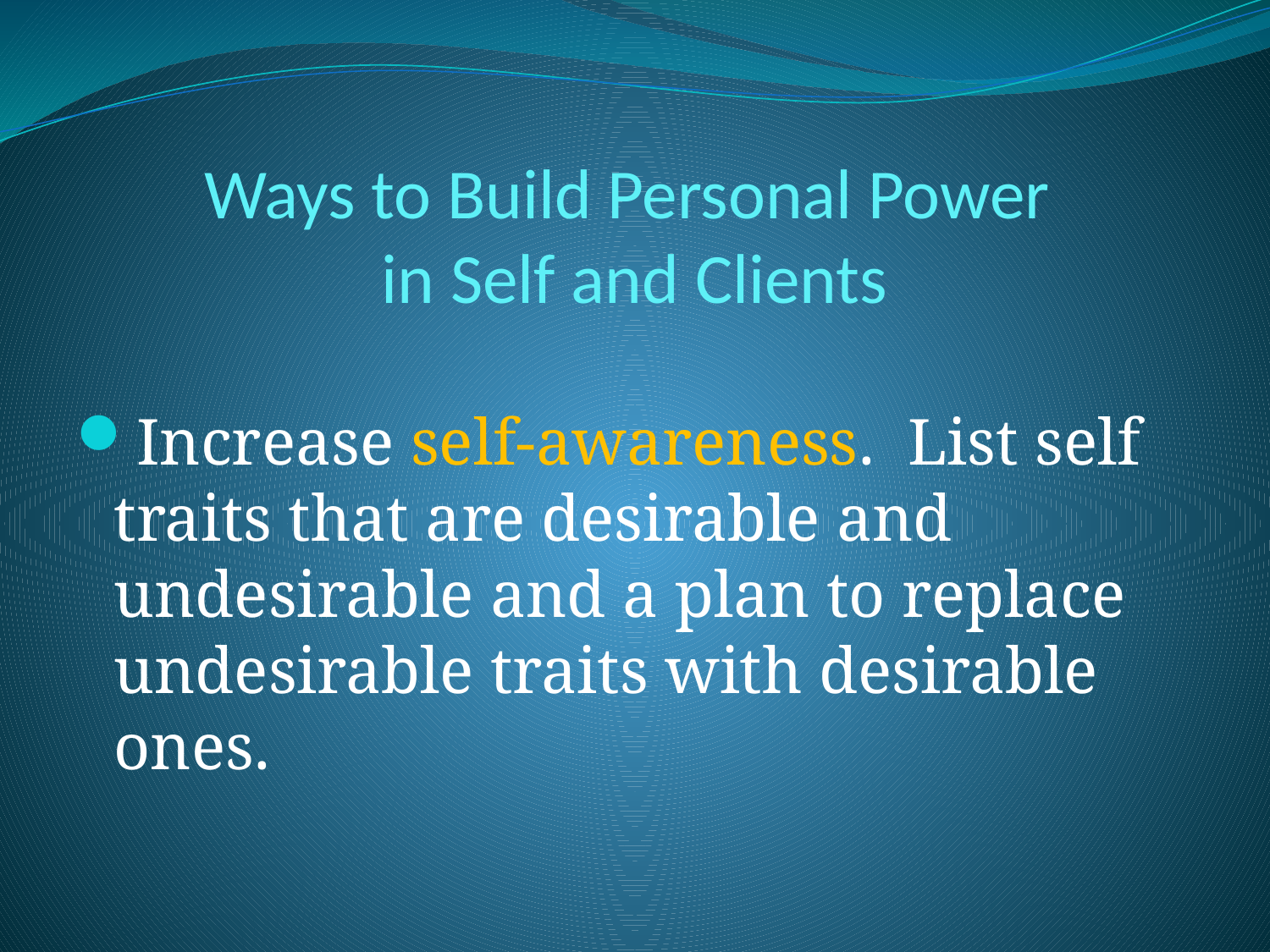

# Ways to Build Personal Power in Self and Clients

Increase self-awareness.  List self traits that are desirable and undesirable and a plan to replace undesirable traits with desirable ones.